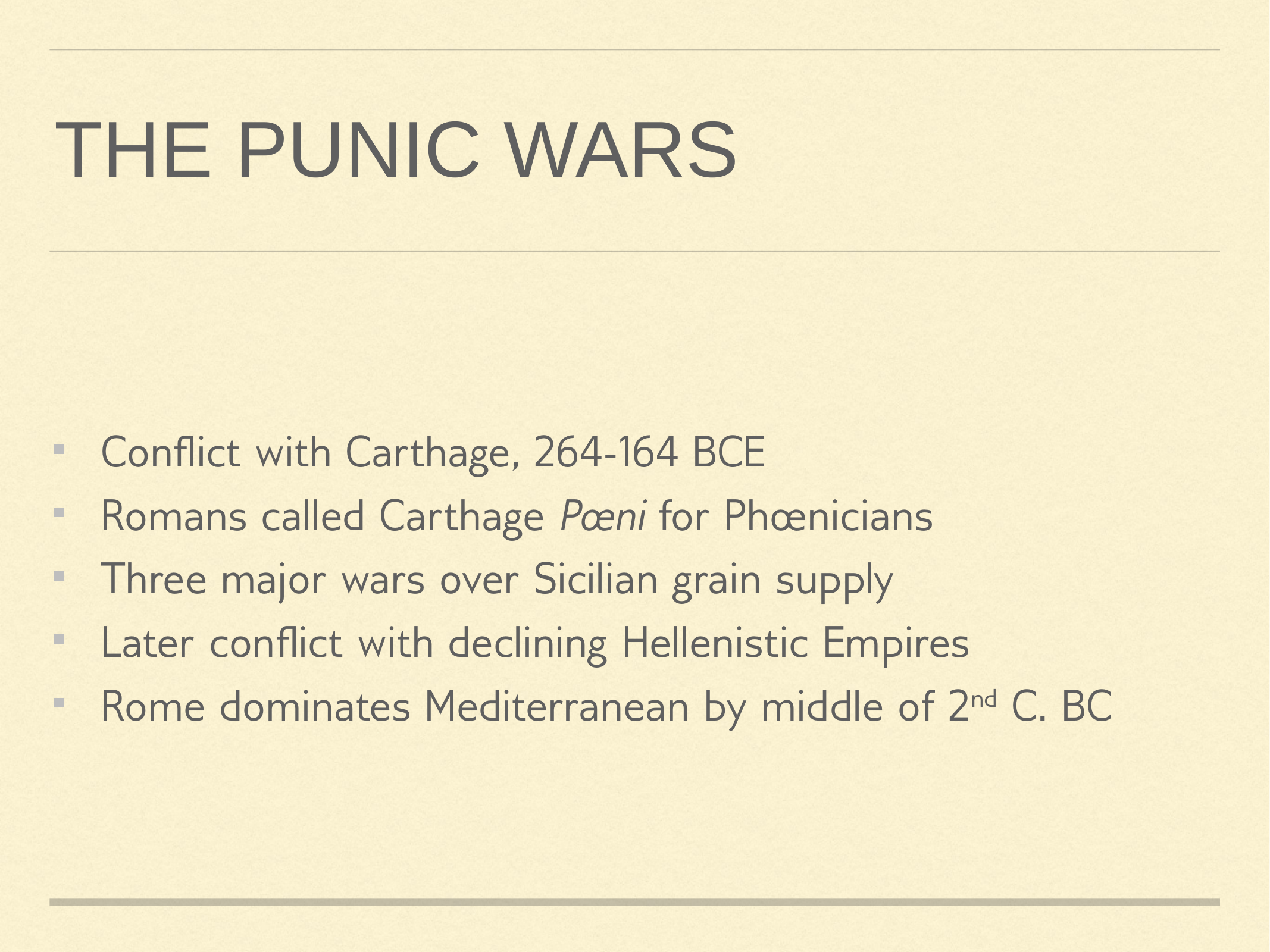

# The Punic Wars
Conflict with Carthage, 264-164 BCE
Romans called Carthage Poeni for Phoenicians
Three major wars over Sicilian grain supply
Later conflict with declining Hellenistic Empires
Rome dominates Mediterranean by middle of 2nd C. BC